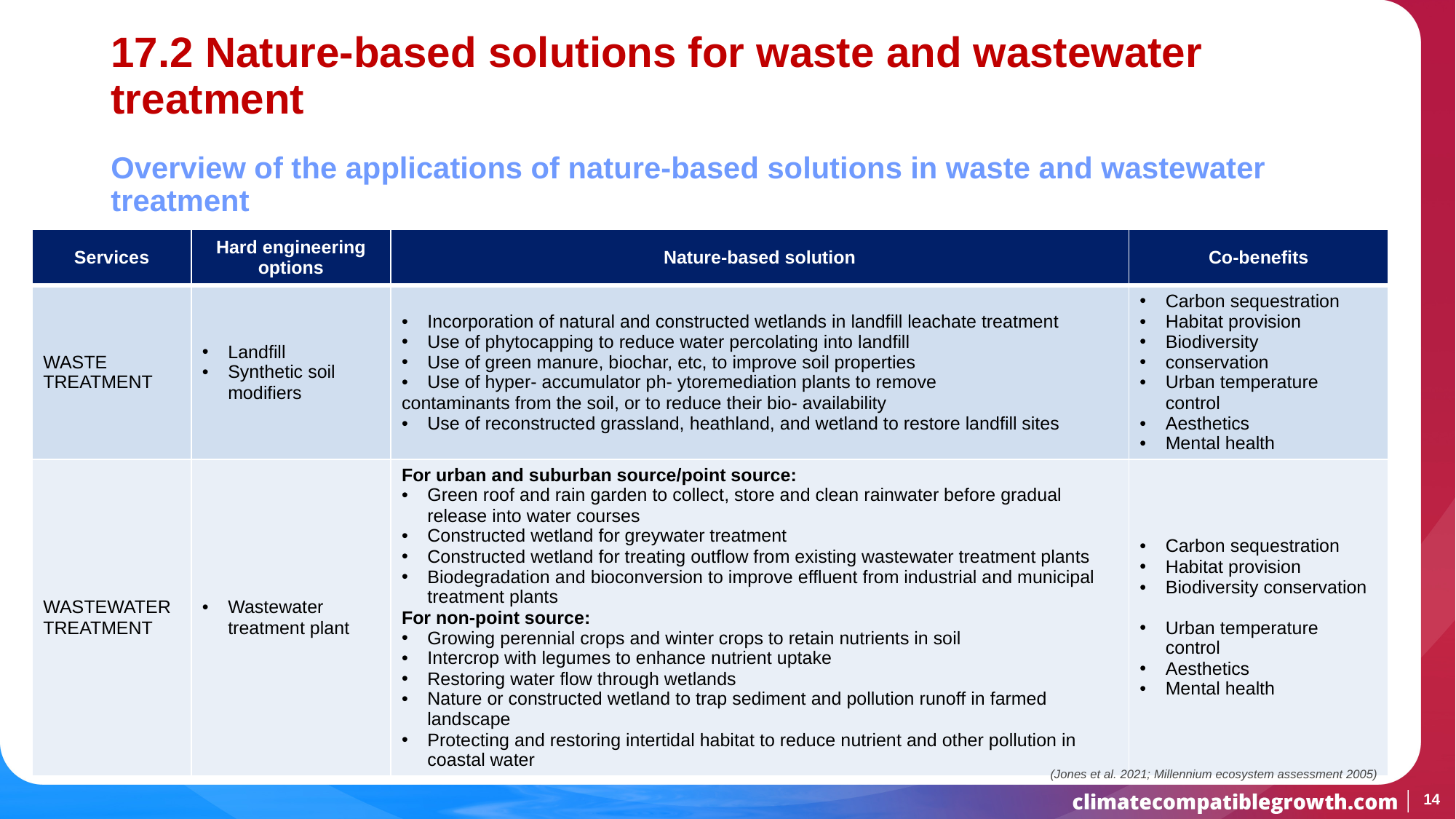

# 17.2 Nature-based solutions for waste and wastewater treatment
Overview of the applications of nature-based solutions in waste and wastewater treatment

Population growth increases waste & wastewater generation

Low Treatment Rates:
Western Europe: 86%
North America: 67%
South Asia & Sub-Saharan Africa: 16%

Excess pollution surpasses nature’s self-regulation, harming ecosystems & human well-being

Engineering Solutions are crucial but not universally accessible

Nature-Based Solutions:
Cost-effective alternative/complement to engineering approaches
Treat certain contaminants efficiently
Provide co-benefits like ecosystem restoration
Vital for low-resource regions lacking expensive infrastructure
| Services | Hard engineering options | Nature-based solution | Co-benefits |
| --- | --- | --- | --- |
| WASTE TREATMENT | Landfill Synthetic soil modifiers | Incorporation of natural and constructed wetlands in landfill leachate treatment Use of phytocapping to reduce water percolating into landfill Use of green manure, biochar, etc, to improve soil properties Use of hyper- accumulator ph- ytoremediation plants to remove contaminants from the soil, or to reduce their bio- availability Use of reconstructed grassland, heathland, and wetland to restore landfill sites | Carbon sequestration Habitat provision Biodiversity conservation  Urban temperature control  Aesthetics Mental health |
| WASTEWATER TREATMENT | Wastewater treatment plant | For urban and suburban source/point source: Green roof and rain garden to collect, store and clean rainwater before gradual release into water courses Constructed wetland for greywater treatment Constructed wetland for treating outflow from existing wastewater treatment plants Biodegradation and bioconversion to improve effluent from industrial and municipal treatment plants For non-point source: Growing perennial crops and winter crops to retain nutrients in soil Intercrop with legumes to enhance nutrient uptake Restoring water flow through wetlands Nature or constructed wetland to trap sediment and pollution runoff in farmed landscape Protecting and restoring intertidal habitat to reduce nutrient and other pollution in coastal water | Carbon sequestration Habitat provision Biodiversity conservation   Urban temperature control  Aesthetics Mental health |
(Jones et al. 2021; Millennium ecosystem assessment 2005)
14